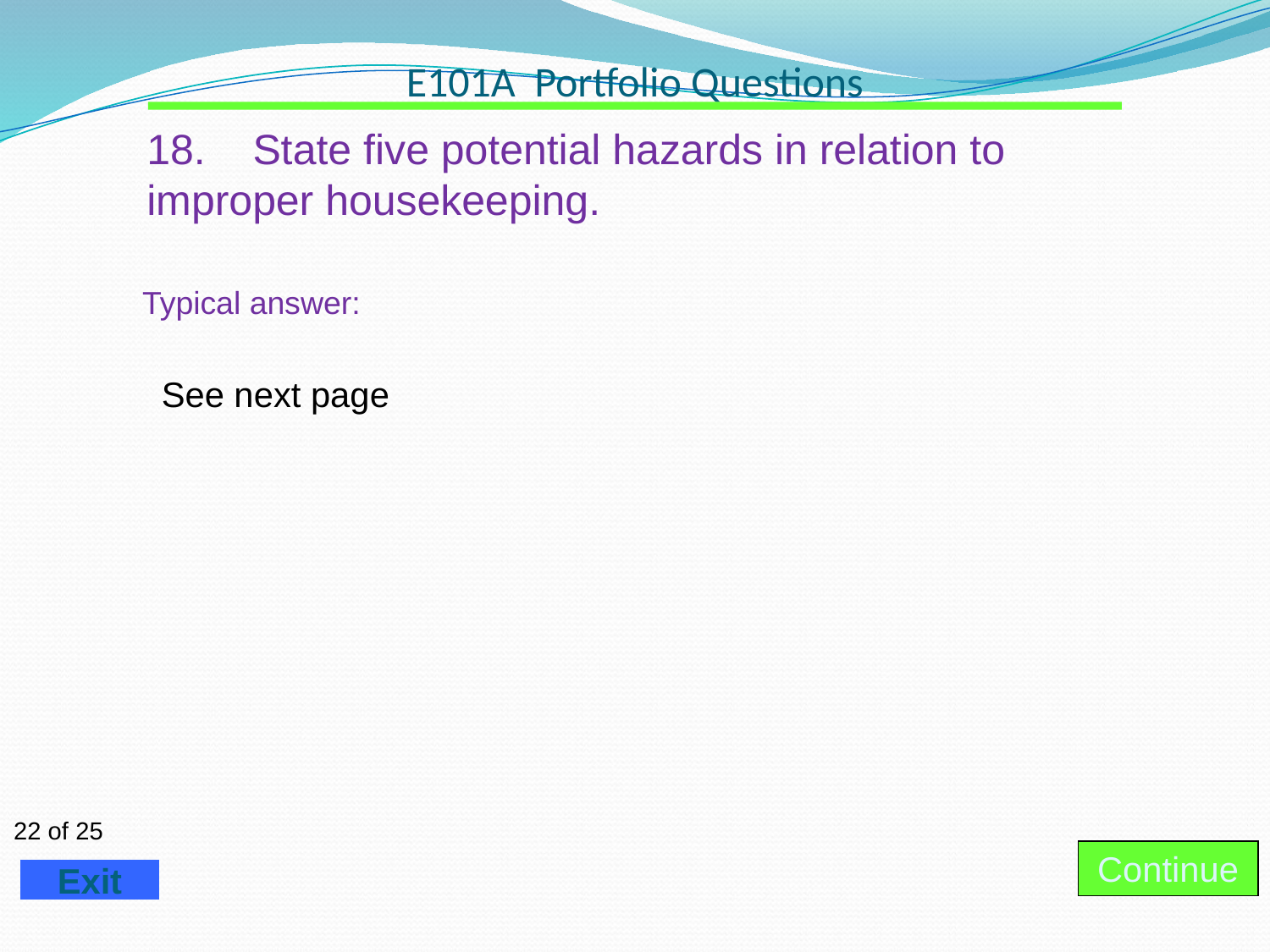

# E101A  Portfolio Questions

18.    State five potential hazards in relation to improper housekeeping.
Typical answer:
See next page
Continue